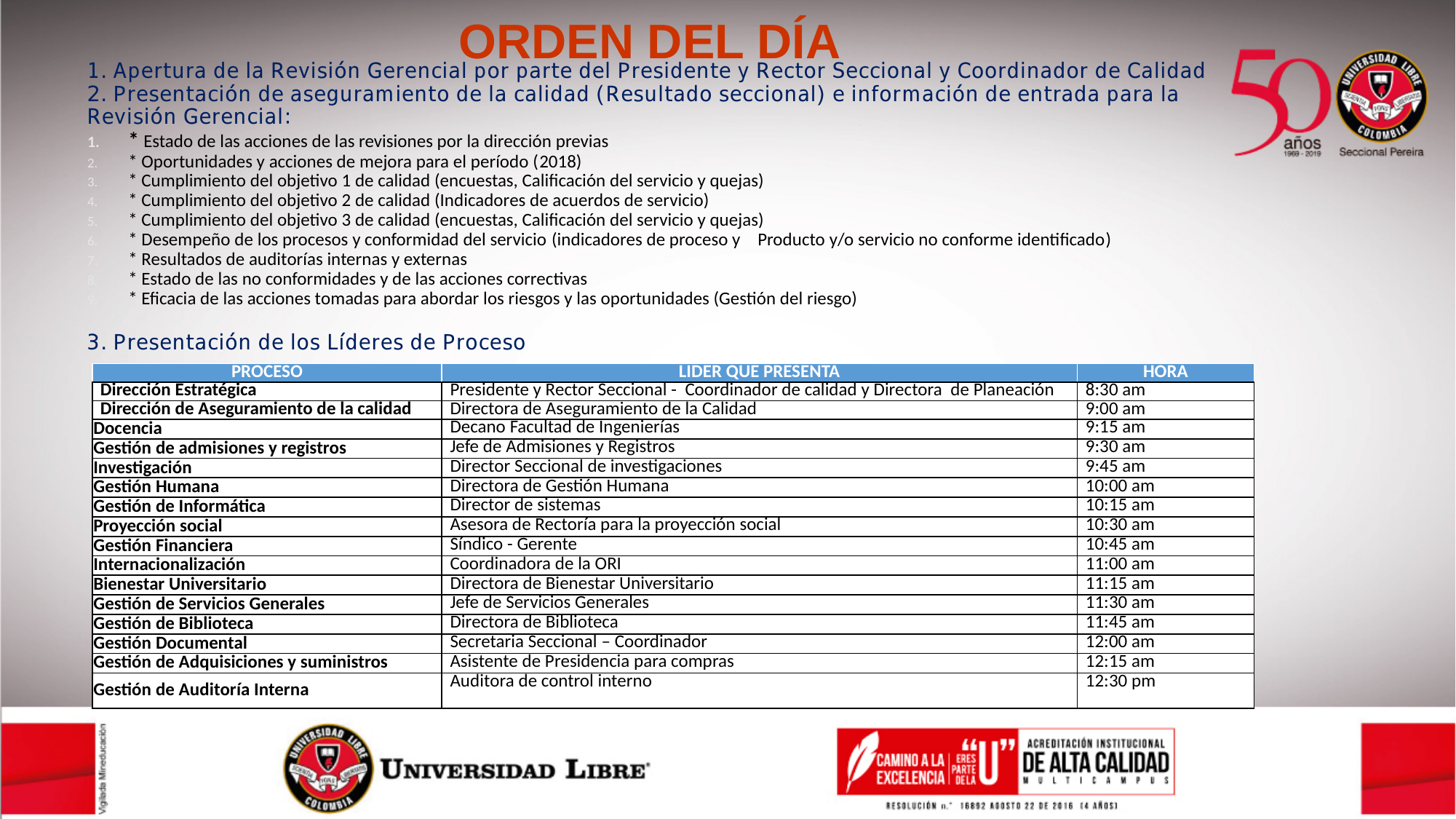

ORDEN DEL DÍA

1. Apertura de la Revisión Gerencial por parte del Presidente y Rector Seccional y Coordinador de Calidad
2. Presentación de aseguramiento de la calidad (Resultado seccional) e información de entrada para la Revisión Gerencial:
* Estado de las acciones de las revisiones por la dirección previas
* Oportunidades y acciones de mejora para el período (2018)
* Cumplimiento del objetivo 1 de calidad (encuestas, Calificación del servicio y quejas)
* Cumplimiento del objetivo 2 de calidad (Indicadores de acuerdos de servicio)
* Cumplimiento del objetivo 3 de calidad (encuestas, Calificación del servicio y quejas)
* Desempeño de los procesos y conformidad del servicio (indicadores de proceso y    Producto y/o servicio no conforme identificado)
* Resultados de auditorías internas y externas
* Estado de las no conformidades y de las acciones correctivas
* Eficacia de las acciones tomadas para abordar los riesgos y las oportunidades (Gestión del riesgo)

3. Presentación de los Líderes de Proceso
| PROCESO | LIDER QUE PRESENTA | HORA |
| --- | --- | --- |
| Dirección Estratégica | Presidente y Rector Seccional - Coordinador de calidad y Directora de Planeación | 8:30 am |
| Dirección de Aseguramiento de la calidad | Directora de Aseguramiento de la Calidad | 9:00 am |
| Docencia | Decano Facultad de Ingenierías | 9:15 am |
| Gestión de admisiones y registros | Jefe de Admisiones y Registros | 9:30 am |
| Investigación | Director Seccional de investigaciones | 9:45 am |
| Gestión Humana | Directora de Gestión Humana | 10:00 am |
| Gestión de Informática | Director de sistemas | 10:15 am |
| Proyección social | Asesora de Rectoría para la proyección social | 10:30 am |
| Gestión Financiera | Síndico - Gerente | 10:45 am |
| Internacionalización | Coordinadora de la ORI | 11:00 am |
| Bienestar Universitario | Directora de Bienestar Universitario | 11:15 am |
| Gestión de Servicios Generales | Jefe de Servicios Generales | 11:30 am |
| Gestión de Biblioteca | Directora de Biblioteca | 11:45 am |
| Gestión Documental | Secretaria Seccional – Coordinador | 12:00 am |
| Gestión de Adquisiciones y suministros | Asistente de Presidencia para compras | 12:15 am |
| Gestión de Auditoría Interna | Auditora de control interno | 12:30 pm |